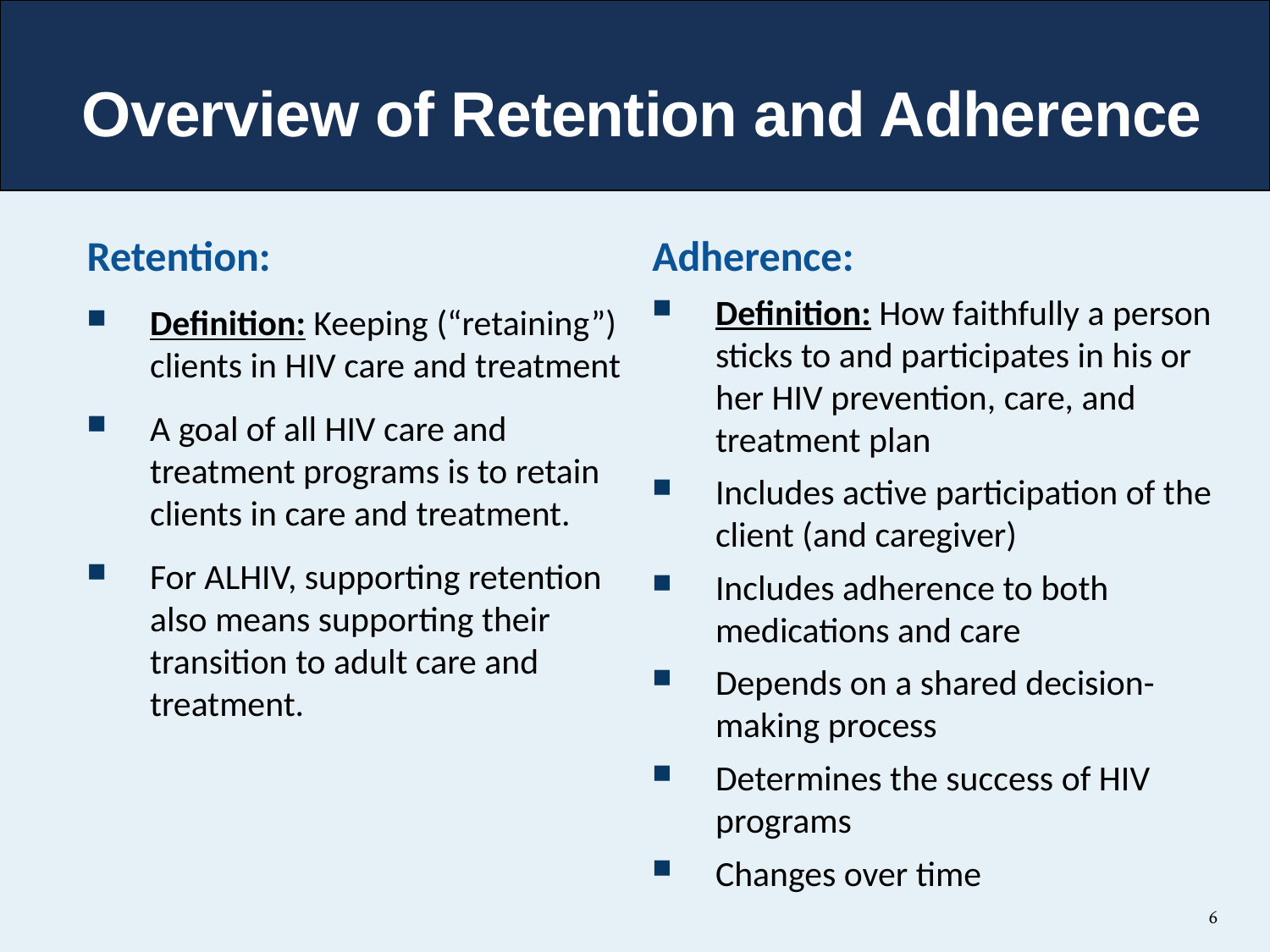

# Overview of Retention and Adherence
Retention:
Definition: Keeping (“retaining”) clients in HIV care and treatment
A goal of all HIV care and treatment programs is to retain clients in care and treatment.
For ALHIV, supporting retention also means supporting their transition to adult care and treatment.

Adherence:
Definition: How faithfully a person sticks to and participates in his or her HIV prevention, care, and treatment plan
Includes active participation of the client (and caregiver)
Includes adherence to both medications and care
Depends on a shared decision-making process
Determines the success of HIV programs
Changes over time

6